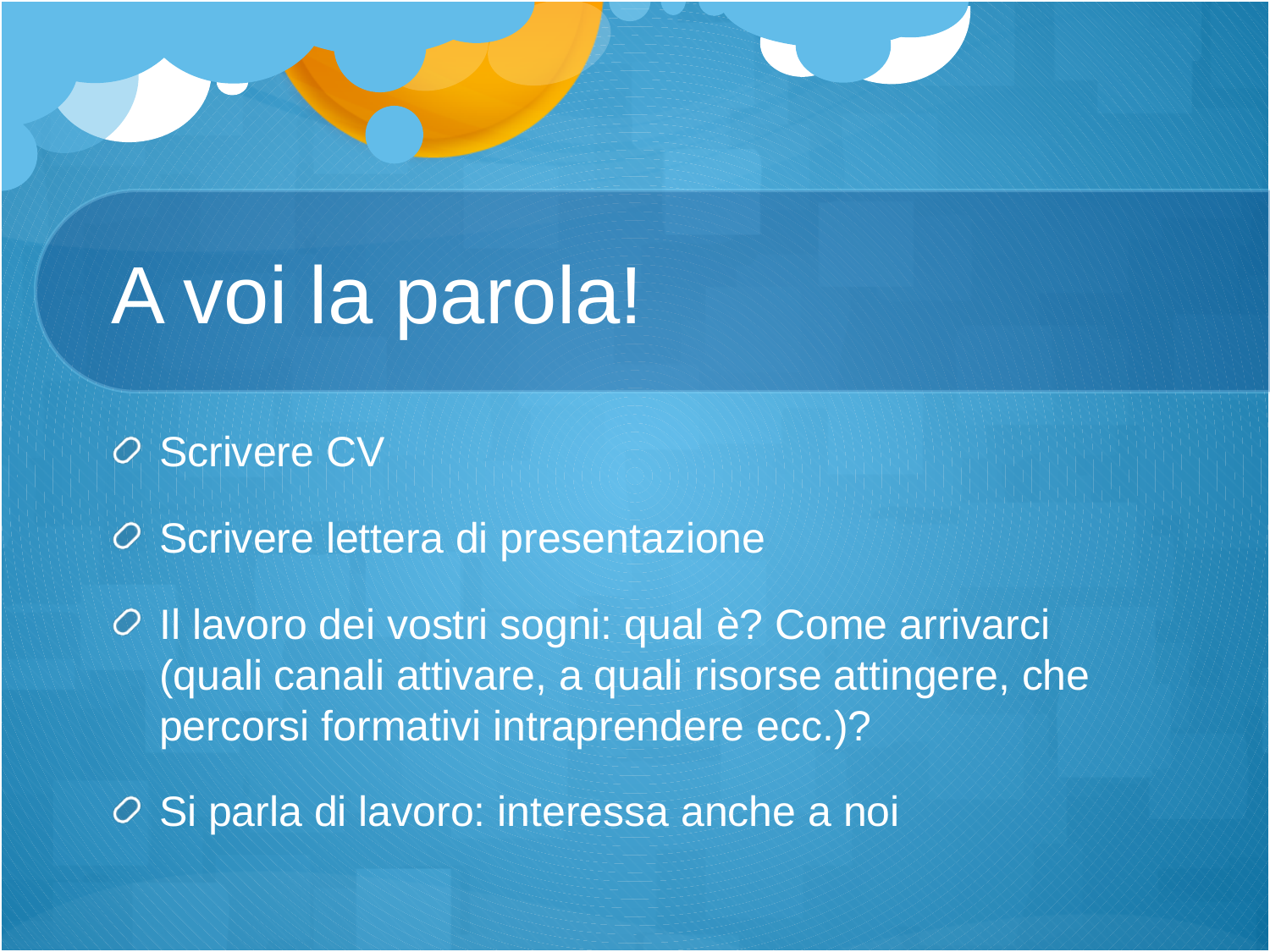

# A voi la parola!
Scrivere CV
Scrivere lettera di presentazione
Il lavoro dei vostri sogni: qual è? Come arrivarci (quali canali attivare, a quali risorse attingere, che percorsi formativi intraprendere ecc.)?
Si parla di lavoro: interessa anche a noi